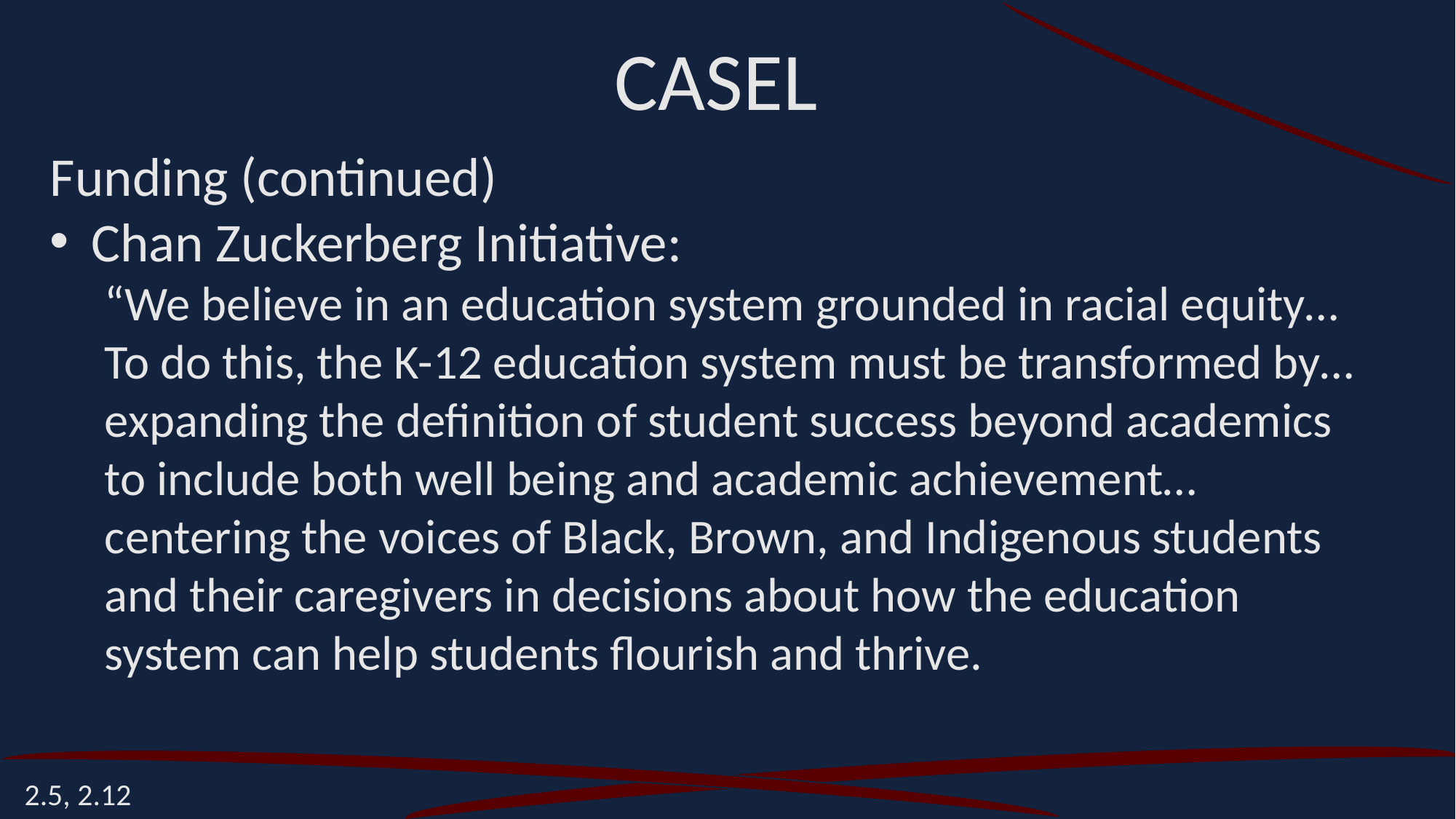

CASEL
Funding (continued)
Chan Zuckerberg Initiative:
“We believe in an education system grounded in racial equity… To do this, the K-12 education system must be transformed by… expanding the definition of student success beyond academics to include both well being and academic achievement… centering the voices of Black, Brown, and Indigenous students and their caregivers in decisions about how the education system can help students flourish and thrive.

2.5, 2.12